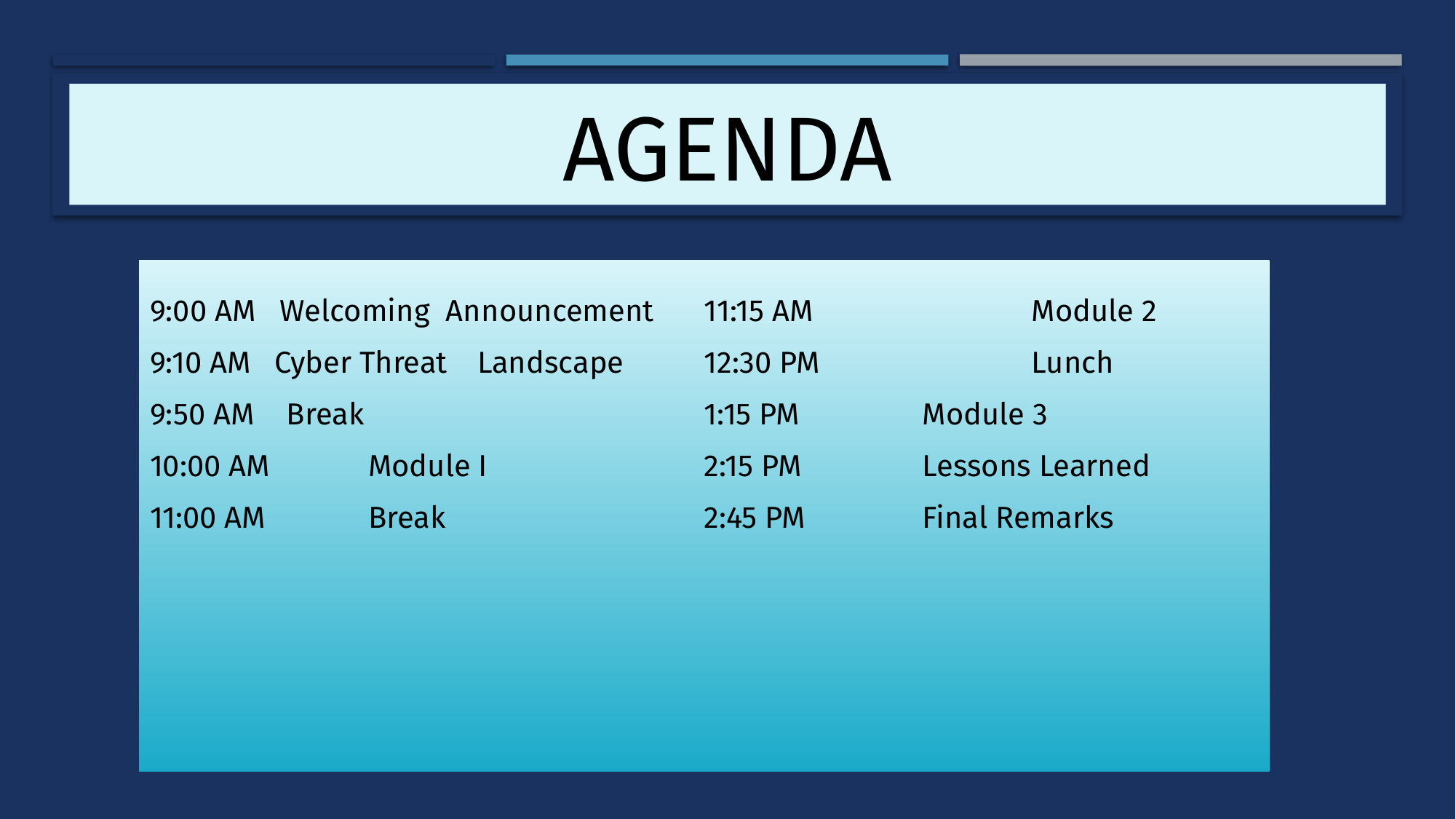

# Agenda
9:00 AM   Welcoming  Announcement
9:10 AM   Cyber Threat 	Landscape
9:50 AM    Break
10:00 AM	Module I
11:00 AM	Break

11:15 AM		Module 2
12:30 PM		Lunch
1:15 PM		Module 3
2:15 PM		Lessons Learned
2:45 PM		Final Remarks